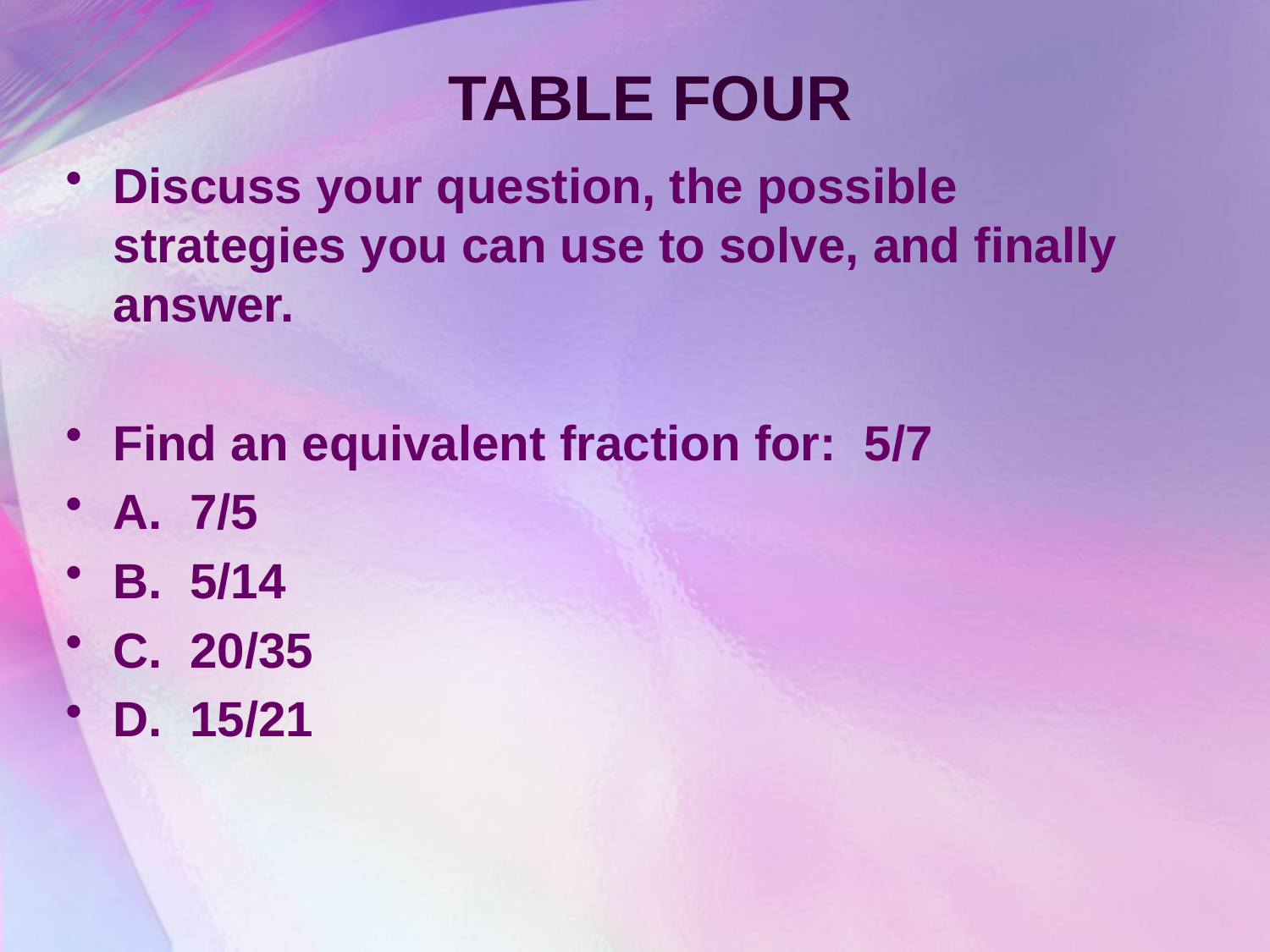

# TABLE FOUR
Discuss your question, the possible strategies you can use to solve, and finally answer.

Find an equivalent fraction for:  5/7
A.  7/5
B.  5/14
C.  20/35
D.  15/21